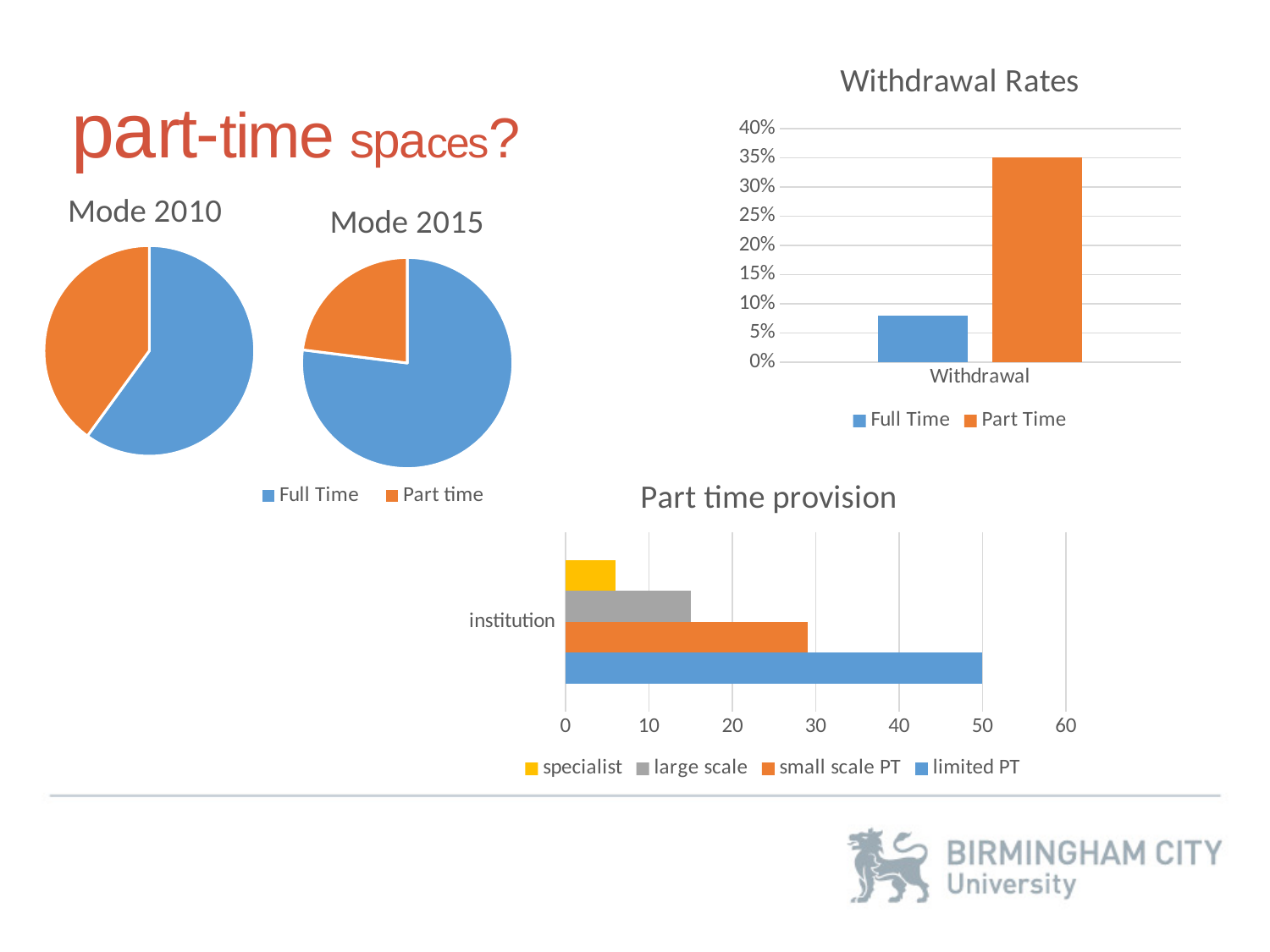

### Chart: Withdrawal Rates

| Category | Full Time | Part Time |
|---|---|---|
| Withdrawal | 0.08 | 0.35 |
part-time spaces?

### Chart: Mode 2010

| Category | Mode  |
|---|---|
| Full Time | 60.0 |
| Part Time  | 40.0 |

### Chart:

| Category | Mode 2015 |
|---|---|
| Full Time  | 77.0 |
| Part time | 23.0 |

### Chart: Part time provision

| Category | limited PT | small scale PT | large scale | specialist |
|---|---|---|---|---|
| institution  | 50.0 | 29.0 | 15.0 | 6.0 |